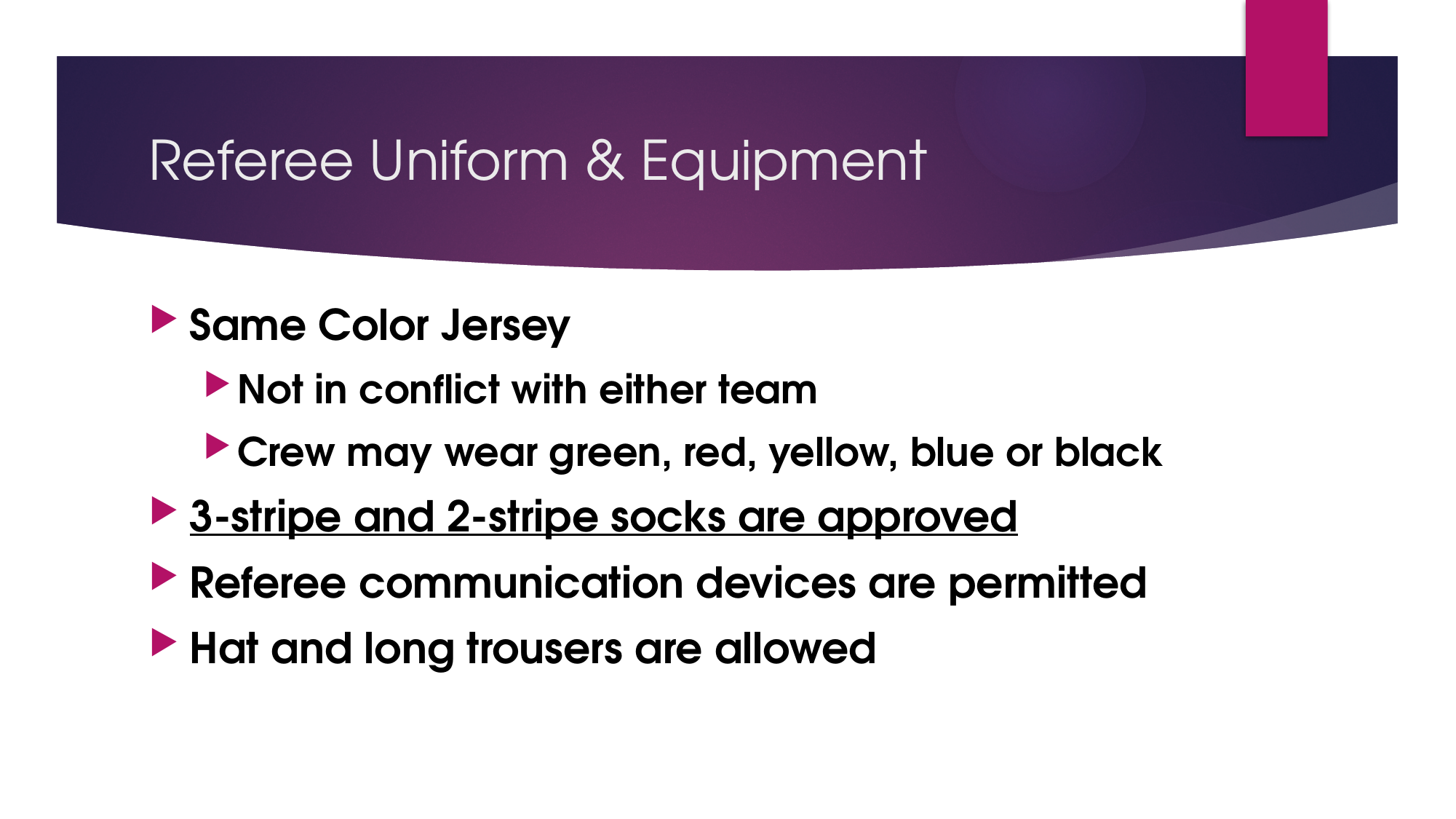

# Referee Uniform & Equipment
Same Color Jersey
Not in conflict with either team
Crew may wear green, red, yellow, blue or black
3-stripe and 2-stripe socks are approved
Referee communication devices are permitted
Hat and long trousers are allowed